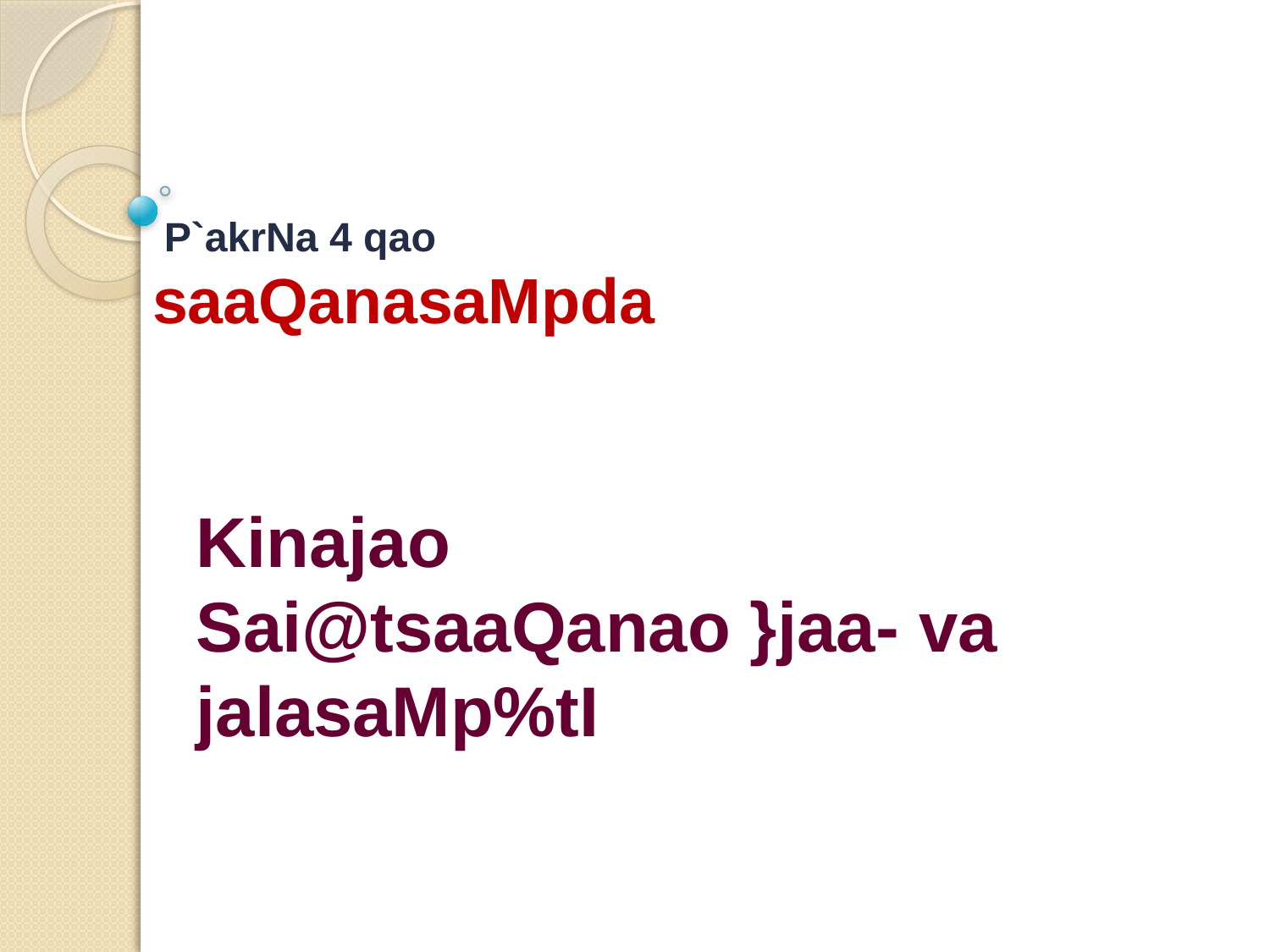

# P`akrNa 4 qao saaQanasaMpda

Kinajao Sai@tsaaQanao }jaa- va jalasaMp%tI